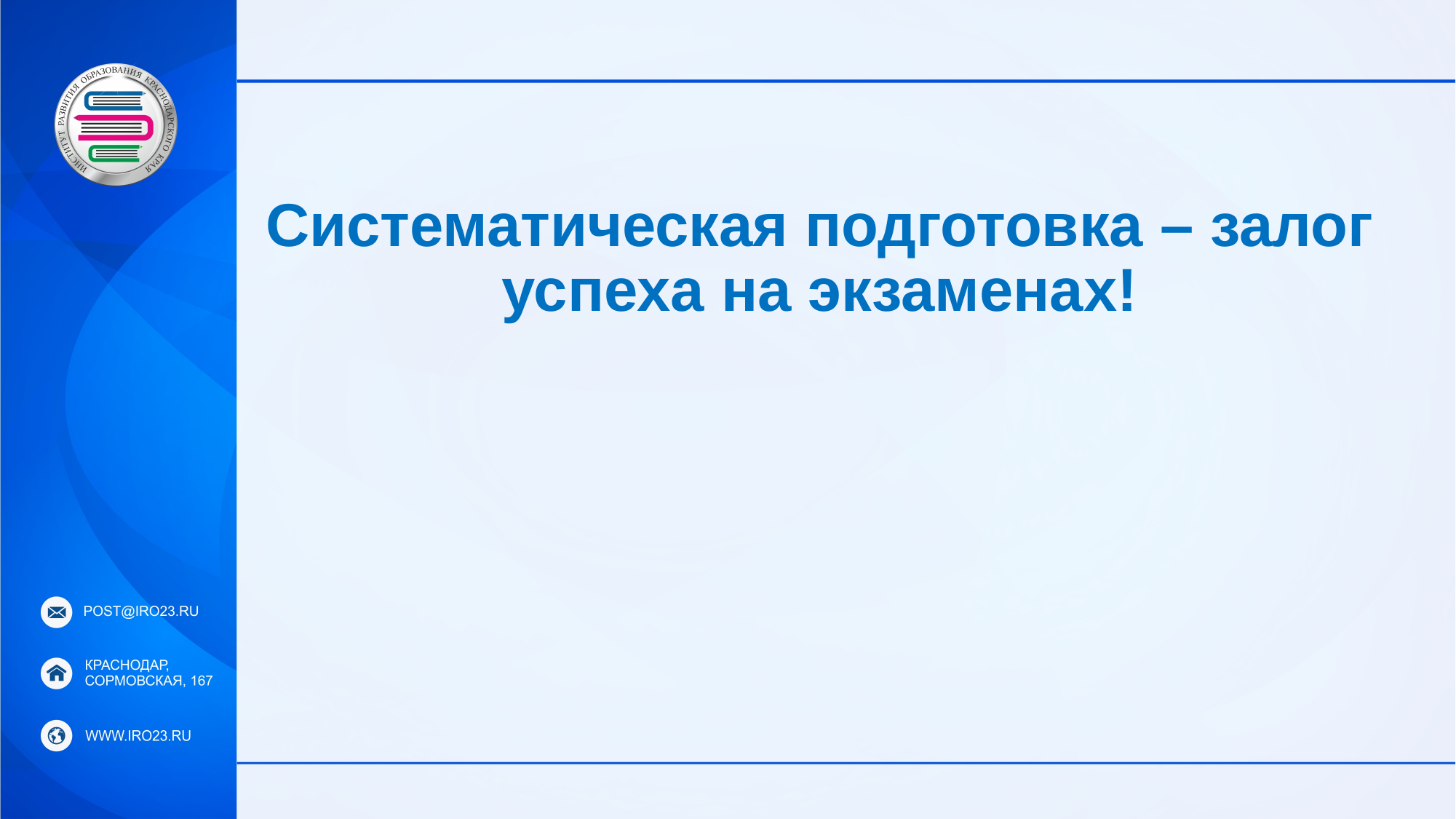

Систематическая подготовка – залог успеха на экзаменах!